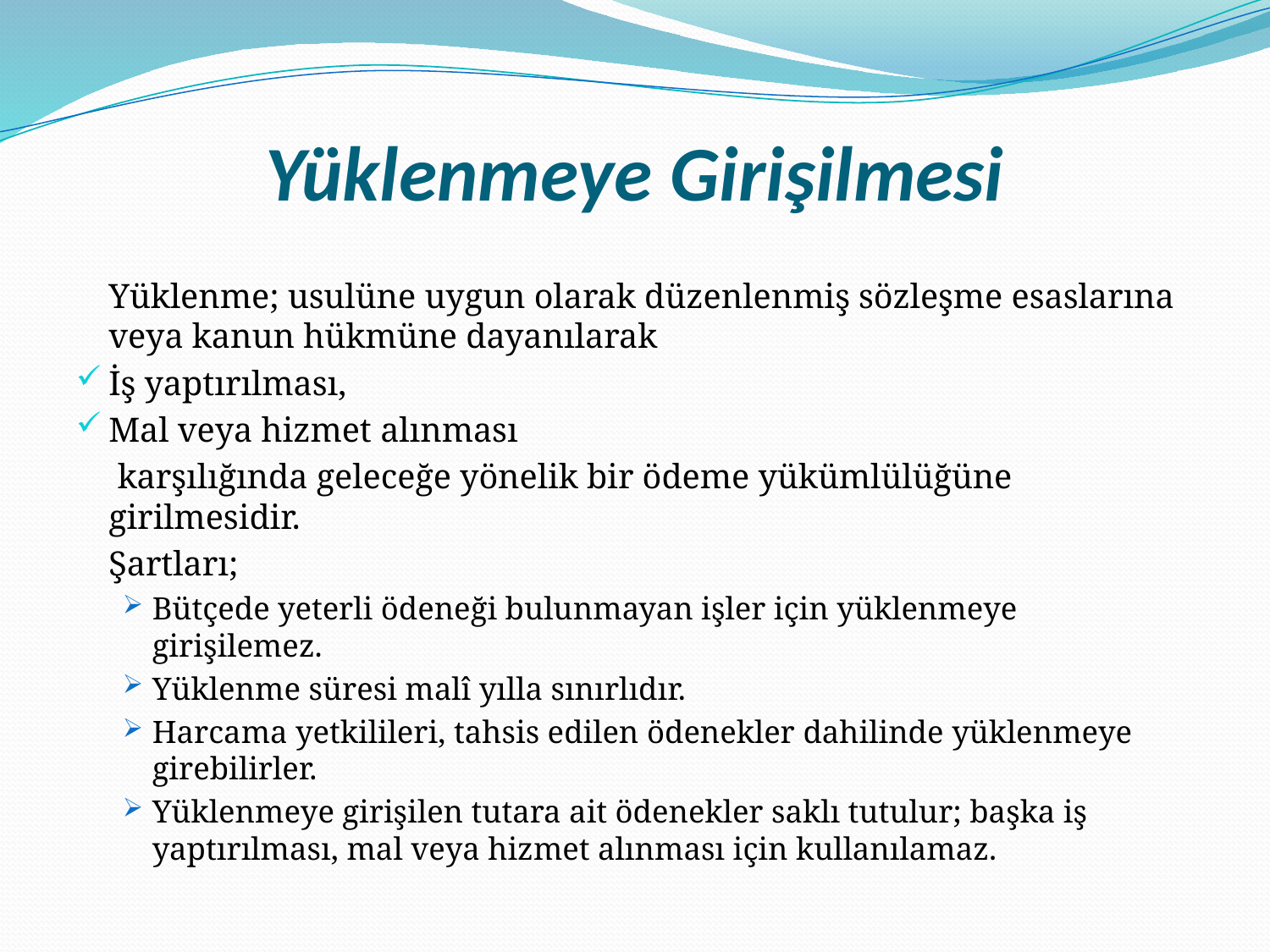

# Yüklenmeye Girişilmesi
	Yüklenme; usulüne uygun olarak düzenlenmiş sözleşme esaslarına veya kanun hükmüne dayanılarak
İş yaptırılması,
Mal veya hizmet alınması
	 karşılığında geleceğe yönelik bir ödeme yükümlülüğüne girilmesidir.
	Şartları;
Bütçede yeterli ödeneği bulunmayan işler için yüklenmeye girişilemez.
Yüklenme süresi malî yılla sınırlıdır.
Harcama yetkilileri, tahsis edilen ödenekler dahilinde yüklenmeye girebilirler.
Yüklenmeye girişilen tutara ait ödenekler saklı tutulur; başka iş yaptırılması, mal veya hizmet alınması için kullanılamaz.